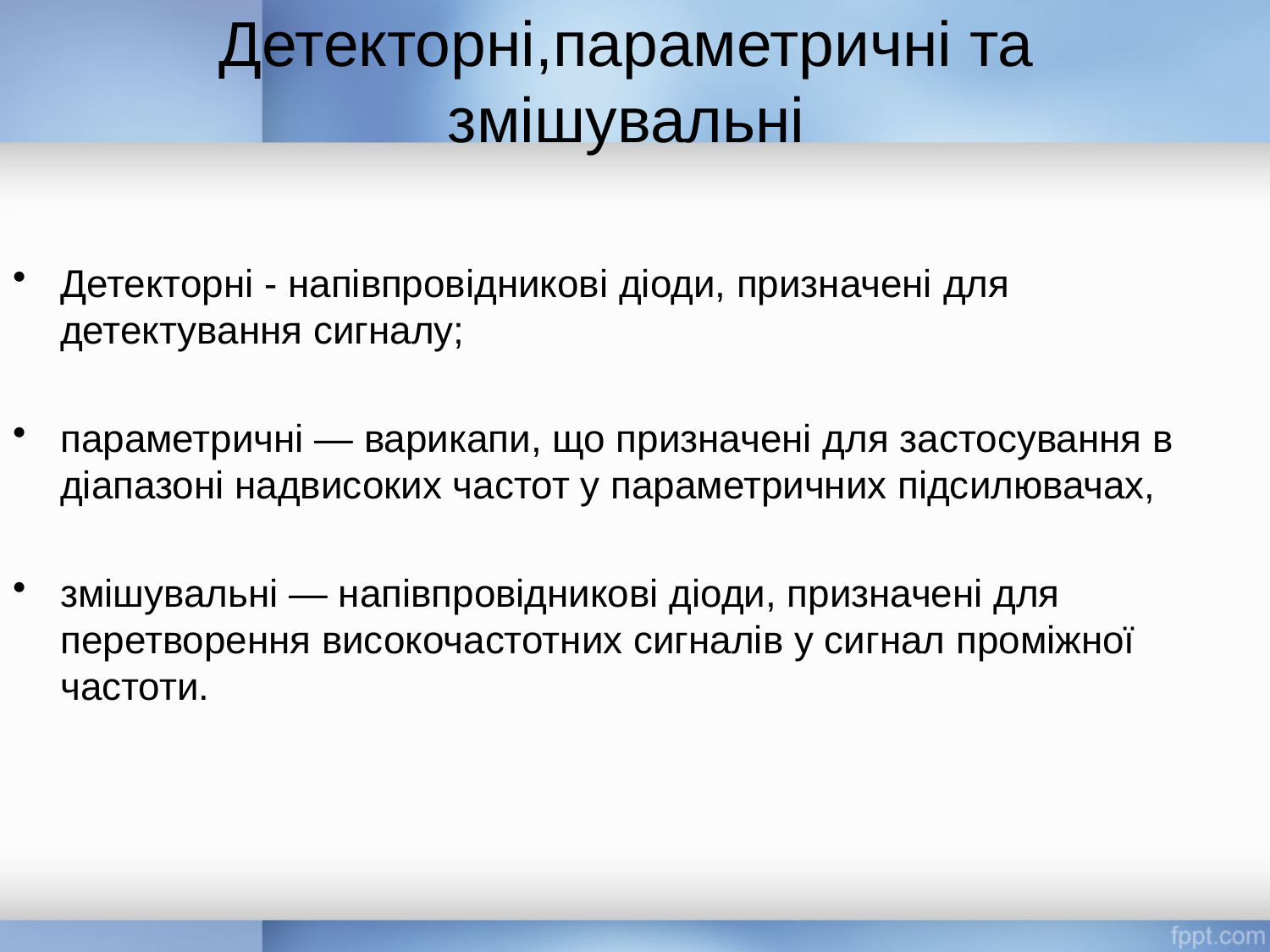

# Детекторні,параметричні та змішувальні
Детекторні - напівпровідникові діоди, призначені для детектування сигналу;

параметричні — варикапи, що призначені для застосування в діапазоні надвисоких частот у параметричних підсилювачах,

змішувальні — напівпровідникові діоди, призначені для перетворення високочастотних сигналів у сигнал проміжної частоти.